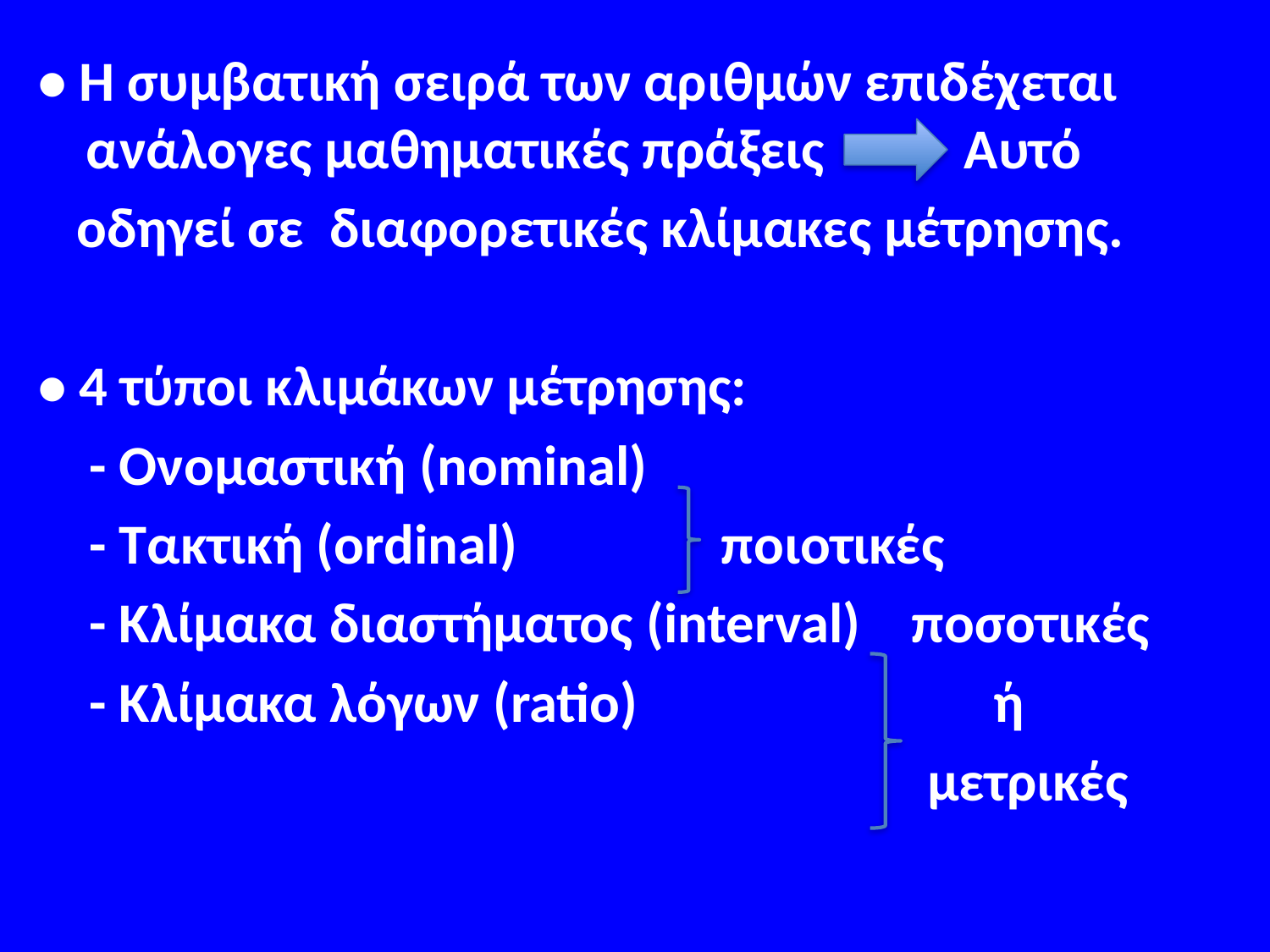

• Η συμβατική σειρά των αριθμών επιδέχεται ανάλογες μαθηματικές πράξεις           Αυτό
   οδηγεί σε  διαφορετικές κλίμακες μέτρησης.

• 4 τύποι κλιμάκων μέτρησης:
    - Ονομαστική (nominal)
    - Τακτική (ordinal)                ποιοτικές
    - Κλίμακα διαστήματος (interval)    ποσοτικές
    - Κλίμακα λόγων (ratio)                            ή
                                                                      μετρικές

#